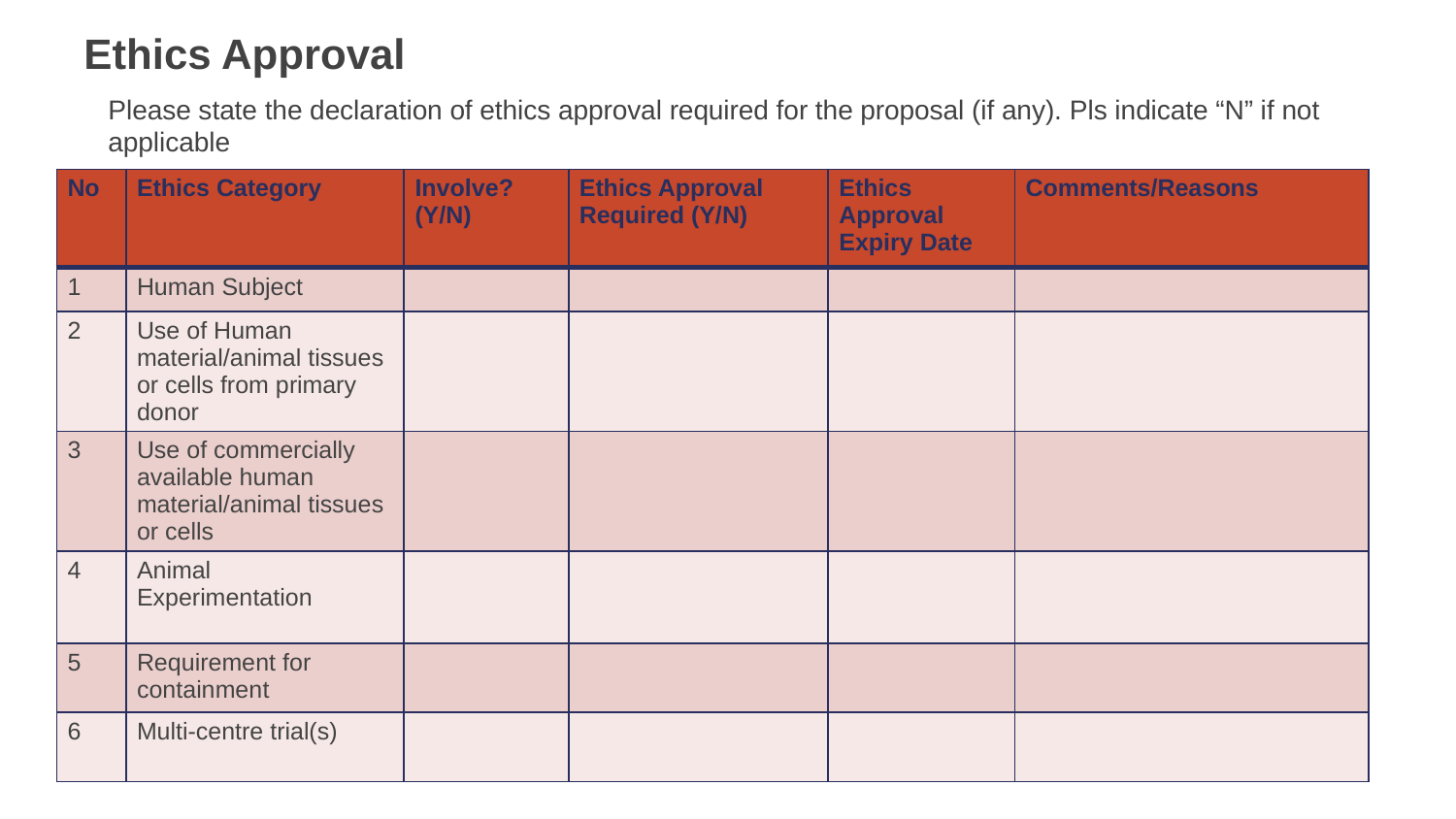

Ethics Approval
Please state the declaration of ethics approval required for the proposal (if any). Pls indicate “N” if not applicable
| No | Ethics Category | Involve? (Y/N) | Ethics Approval Required (Y/N) | Ethics Approval Expiry Date | Comments/Reasons |
| --- | --- | --- | --- | --- | --- |
| 1 | Human Subject |  |  |  |  |
| 2 | Use of Human material/animal tissues or cells from primary donor |  |  |  |  |
| 3 | Use of commercially available human material/animal tissues or cells |  |  |  |  |
| 4 | Animal Experimentation |  |  |  |  |
| 5 | Requirement for containment |  |  |  |  |
| 6 | Multi-centre trial(s) |  |  |  |  |